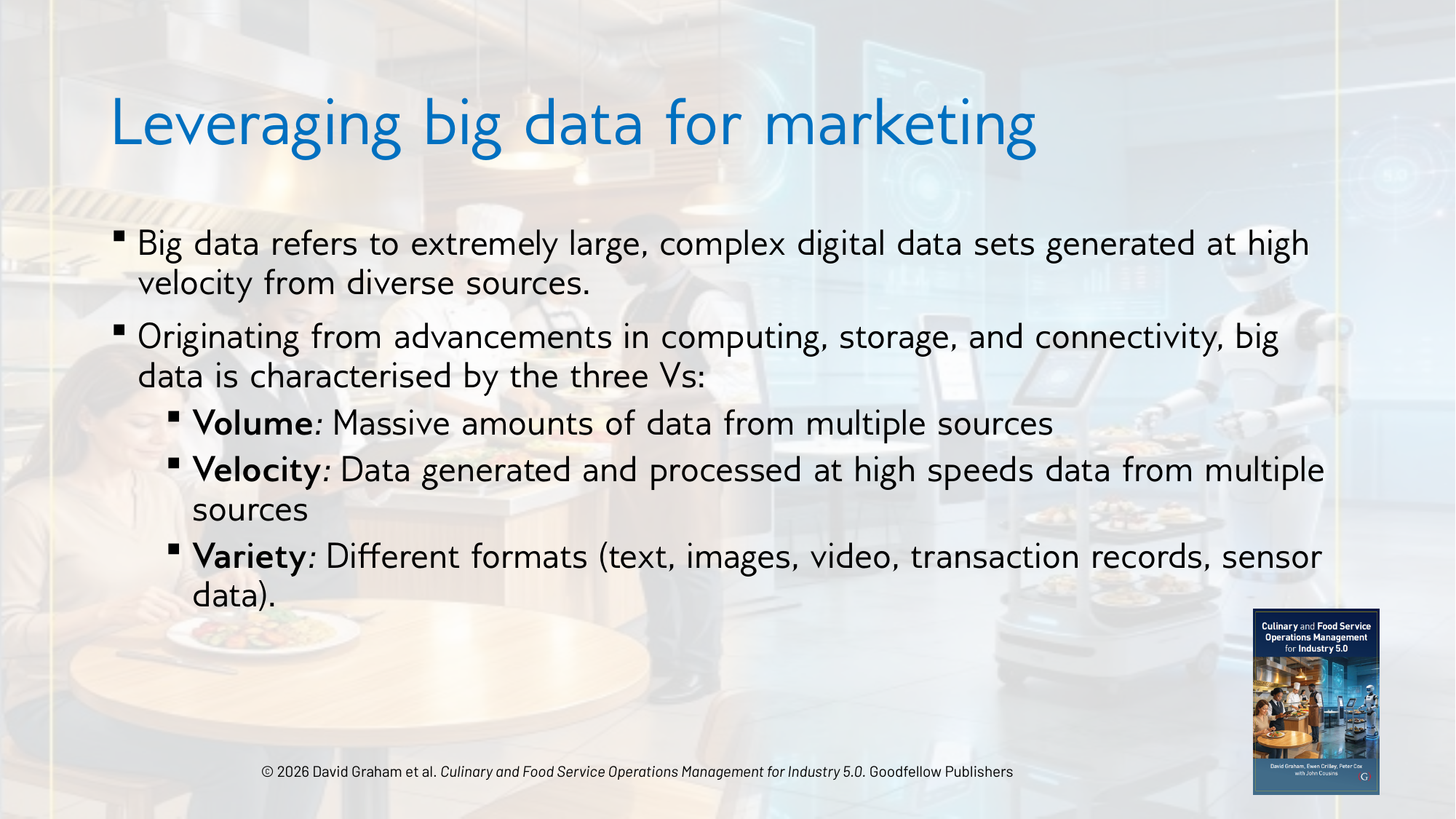

# Leveraging big data for marketing
Big data refers to extremely large, complex digital data sets generated at high velocity from diverse sources.
Originating from advancements in computing, storage, and connectivity, big data is characterised by the three Vs:
Volume: Massive amounts of data from multiple sources
Velocity: Data generated and processed at high speeds data from multiple sources
Variety: Different formats (text, images, video, transaction records, sensor data).
© 2026 David Graham et al. Culinary and Food Service Operations Management for Industry 5.0. Goodfellow Publishers